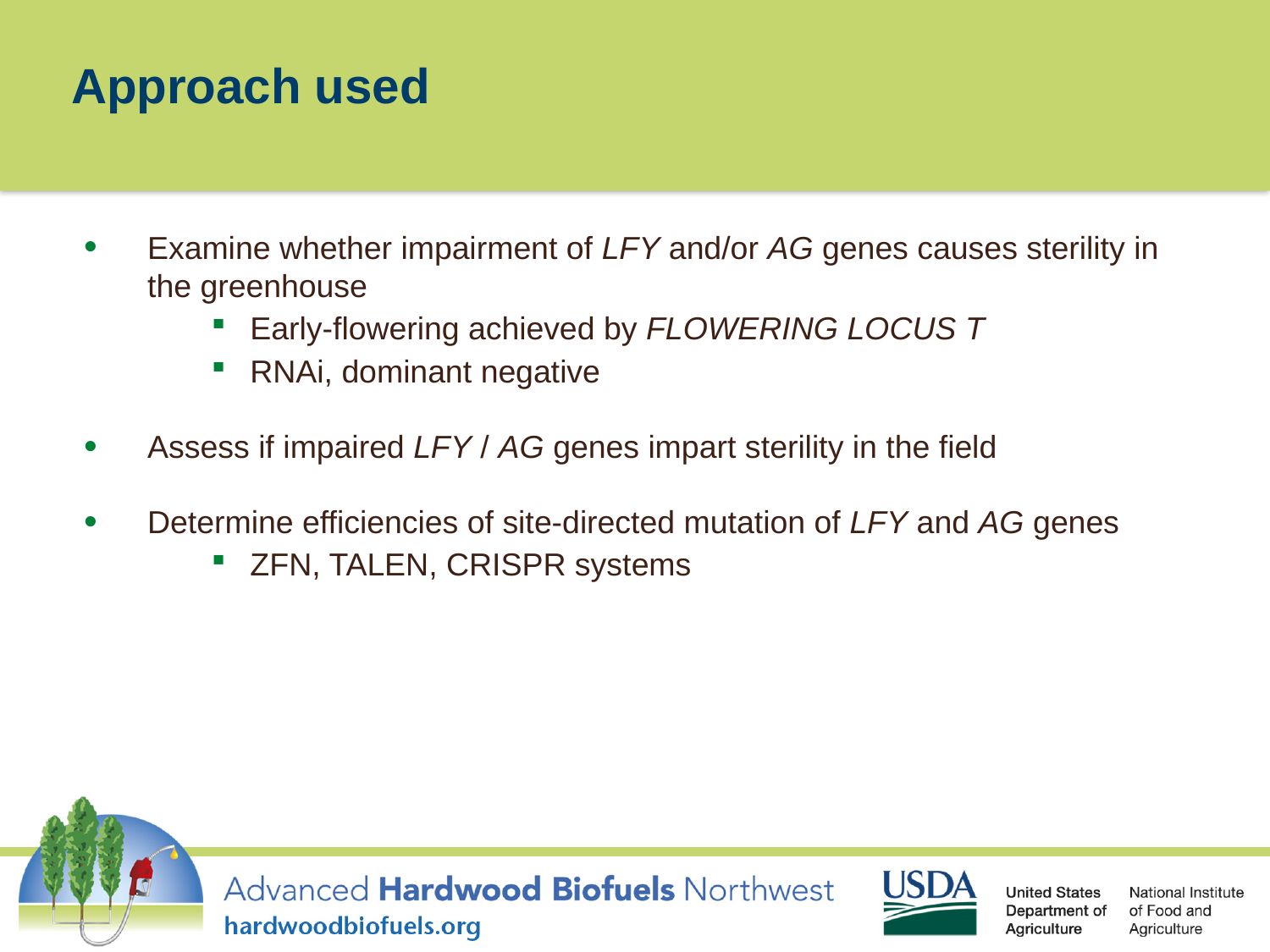

# Approach used
Examine whether impairment of LFY and/or AG genes causes sterility in the greenhouse
Early-flowering achieved by FLOWERING LOCUS T
RNAi, dominant negative
Assess if impaired LFY / AG genes impart sterility in the field
Determine efficiencies of site-directed mutation of LFY and AG genes
ZFN, TALEN, CRISPR systems